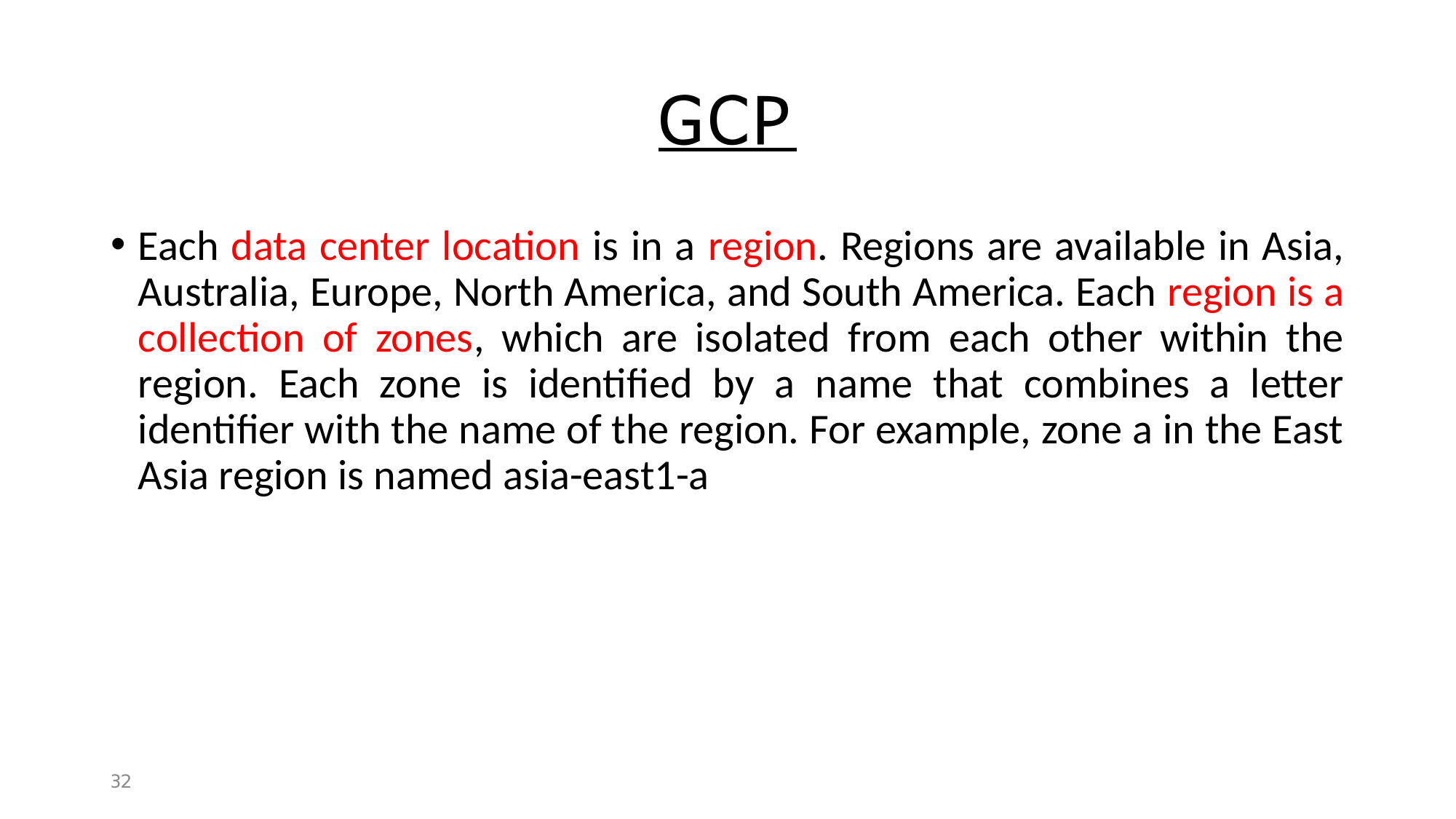

# GCP
Each data center location is in a region. Regions are available in Asia, Australia, Europe, North America, and South America. Each region is a collection of zones, which are isolated from each other within the region. Each zone is identified by a name that combines a letter identifier with the name of the region. For example, zone a in the East Asia region is named asia-east1-a
32